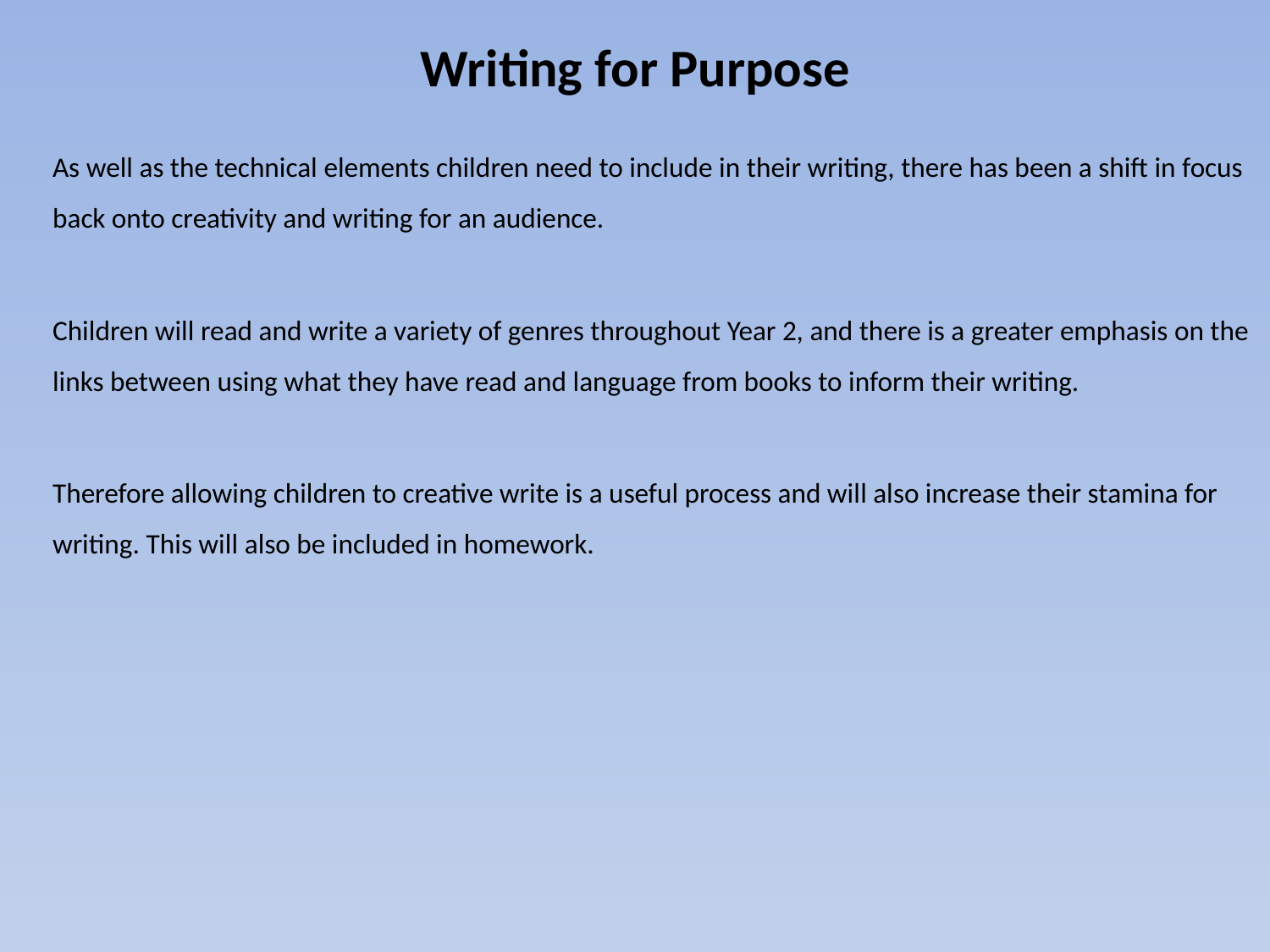

# Writing for Purpose
As well as the technical elements children need to include in their writing, there has been a shift in focus back onto creativity and writing for an audience.

Children will read and write a variety of genres throughout Year 2, and there is a greater emphasis on the links between using what they have read and language from books to inform their writing.

Therefore allowing children to creative write is a useful process and will also increase their stamina for writing. This will also be included in homework.